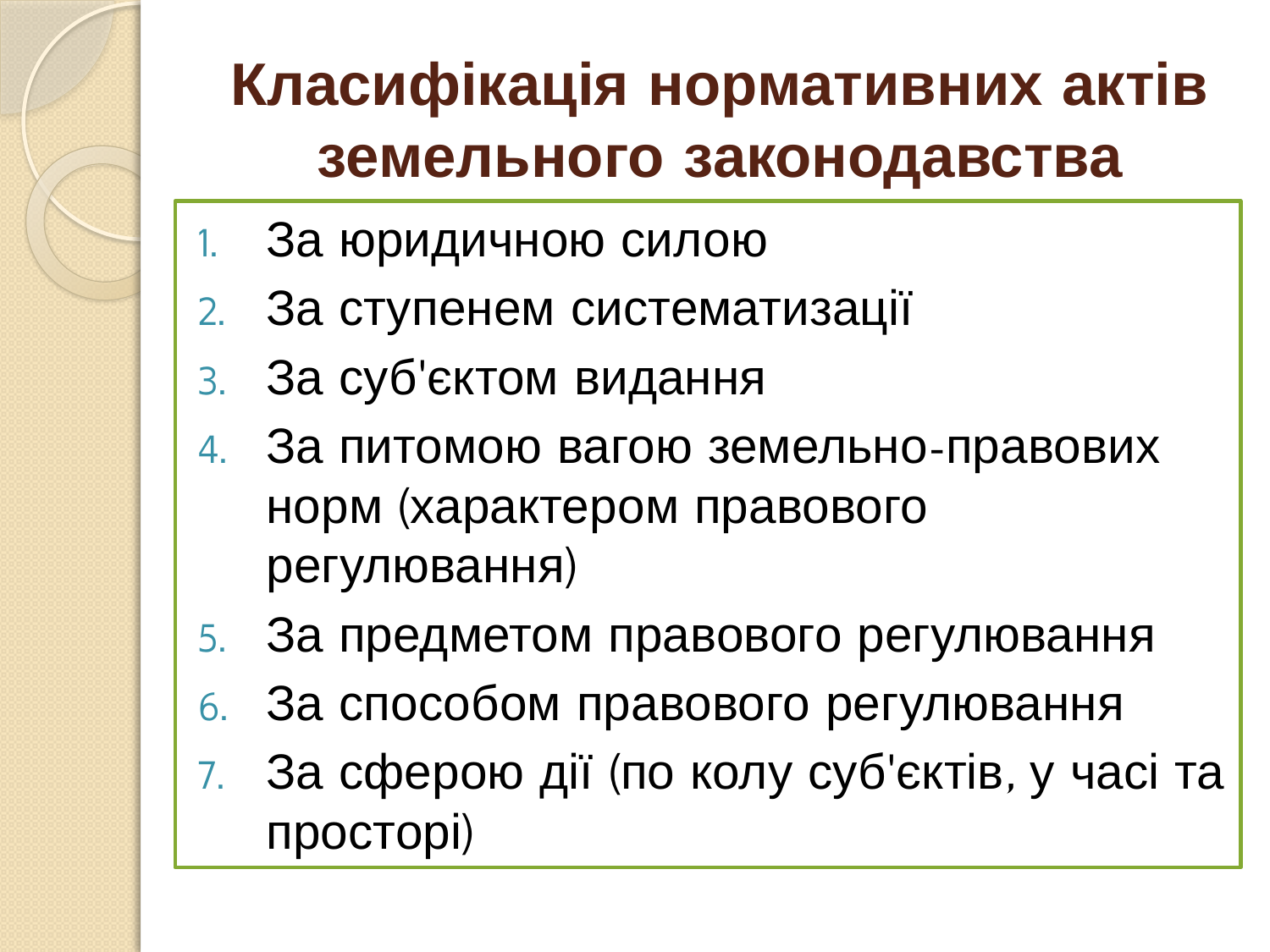

# Класифікація нормативних актів земельного законодавства
За юридичною силою
За ступенем систематизації
За суб'єктом видання
За питомою вагою земельно-правових норм (характером правового регулювання)
За предметом правового регулювання
За способом правового регулювання
За сферою дії (по колу суб'єктів, у часі та просторі)